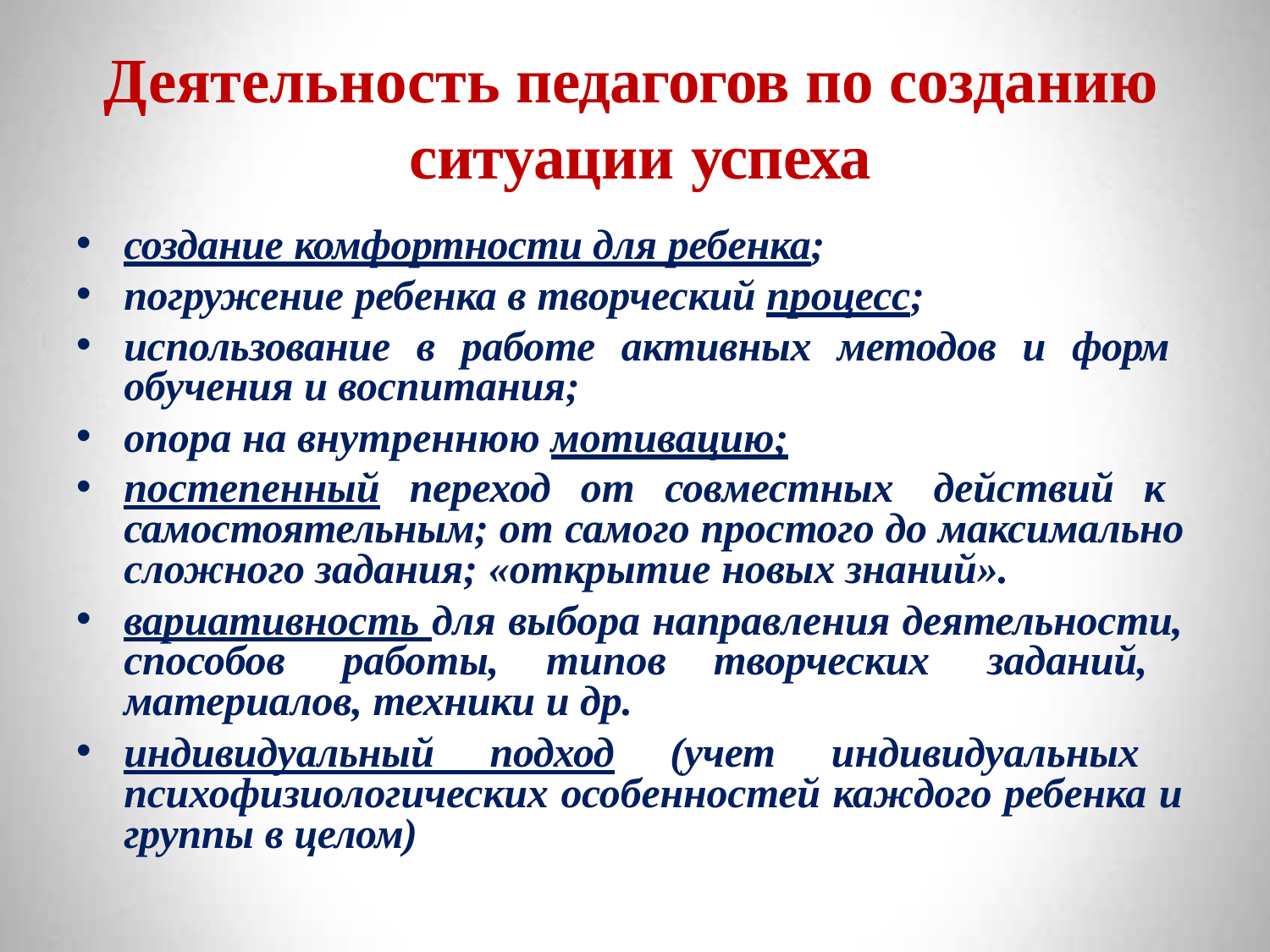

# Деятельность педагогов по созданию  ситуации успеха
создание комфортности для ребенка;
погружение ребенка в творческий процесс;
использование в работе активных методов и форм  обучения и воспитания;
опора на внутреннюю мотивацию;
постепенный переход от совместных действий к  самостоятельным; от самого простого до максимально  сложного задания; «открытие новых знаний».
вариативность для выбора направления деятельности,  способов работы, типов творческих заданий,  материалов, техники и др.
индивидуальный подход (учет индивидуальных  психофизиологических особенностей каждого ребенка и  группы в целом)